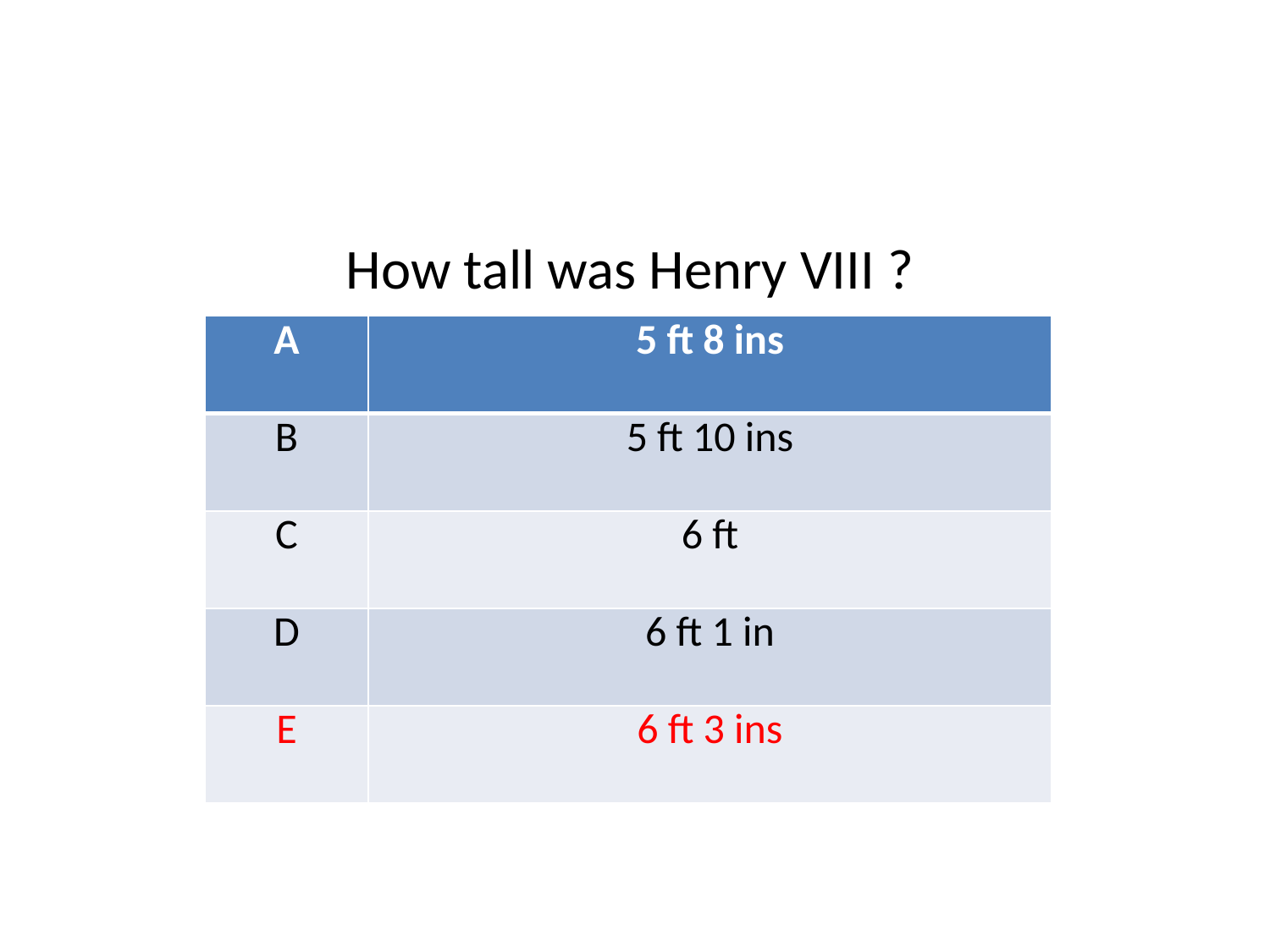

How tall was Henry VIII ?
| A | 5 ft 8 ins |
| --- | --- |
| B | 5 ft 10 ins |
| C | 6 ft |
| D | 6 ft 1 in |
| E | 6 ft 3 ins |